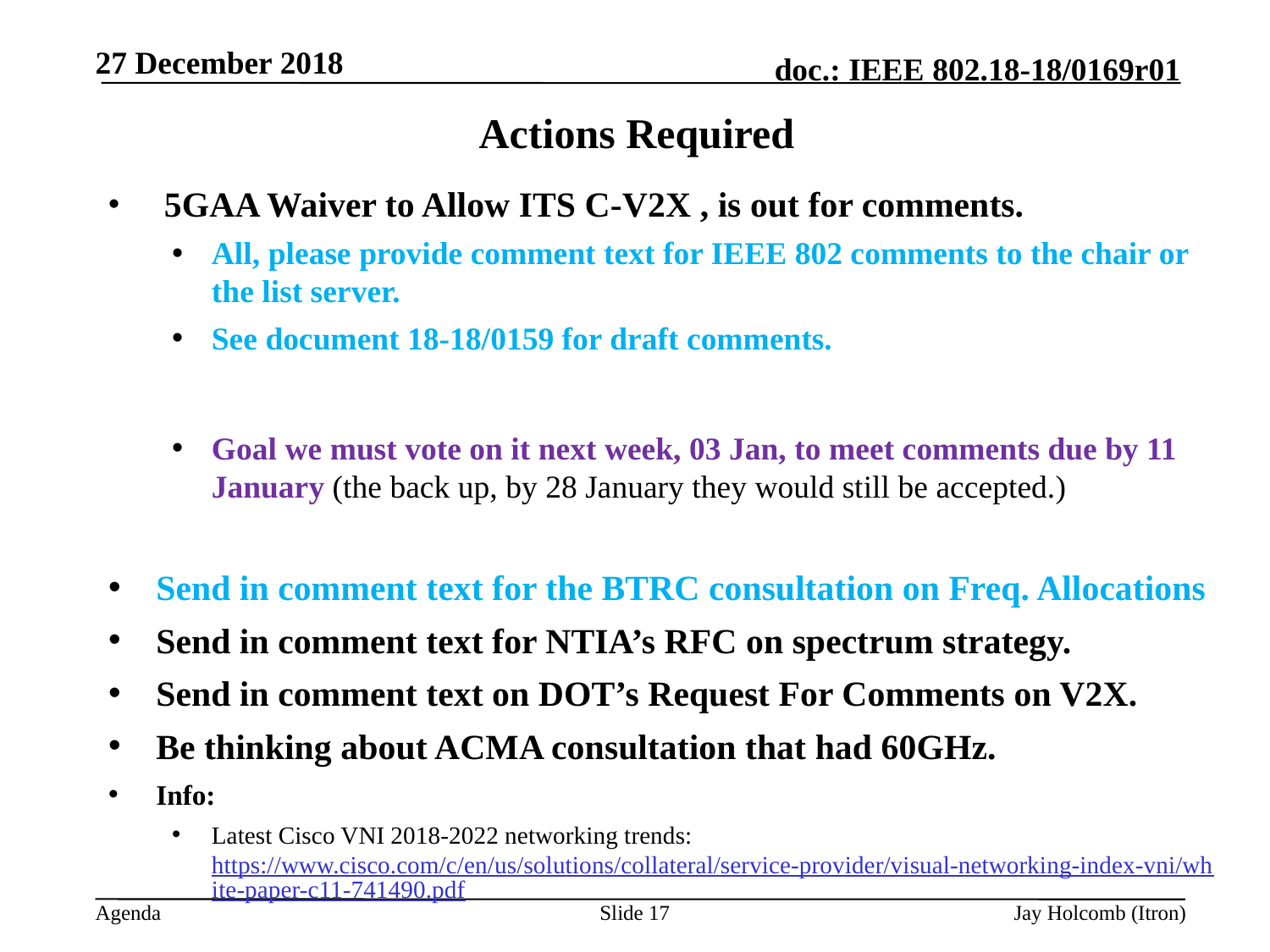

27 December 2018
# Actions Required
 5GAA Waiver to Allow ITS C-V2X , is out for comments.
All, please provide comment text for IEEE 802 comments to the chair or the list server.
See document 18-18/0159 for draft comments.

Goal we must vote on it next week, 03 Jan, to meet comments due by 11 January (the back up, by 28 January they would still be accepted.)

Send in comment text for the BTRC consultation on Freq. Allocations
Send in comment text for NTIA’s RFC on spectrum strategy.
Send in comment text on DOT’s Request For Comments on V2X.
Be thinking about ACMA consultation that had 60GHz.
Info:
Latest Cisco VNI 2018-2022 networking trends: https://www.cisco.com/c/en/us/solutions/collateral/service-provider/visual-networking-index-vni/white-paper-c11-741490.pdf

Slide 17
Jay Holcomb (Itron)